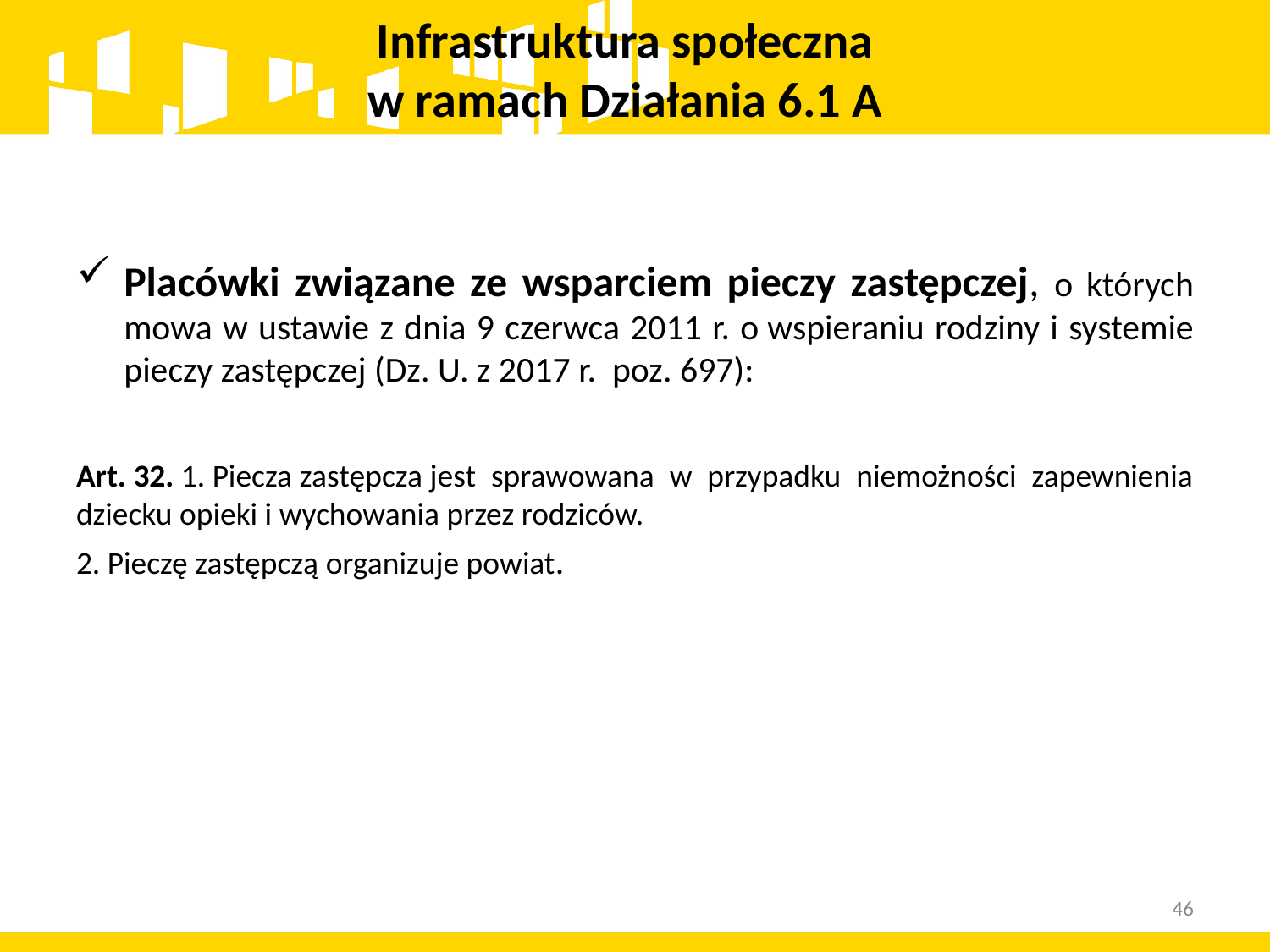

# Infrastruktura społeczna w ramach Działania 6.1 A

Placówki związane ze wsparciem pieczy zastępczej, o których mowa w ustawie z dnia 9 czerwca 2011 r. o wspieraniu rodziny i systemie pieczy zastępczej (Dz. U. z 2017 r.  poz. 697):

Art. 32. 1. Piecza zastępcza jest sprawowana w przypadku niemożności zapewnienia dziecku opieki i wychowania przez rodziców.
2. Pieczę zastępczą organizuje powiat.

46